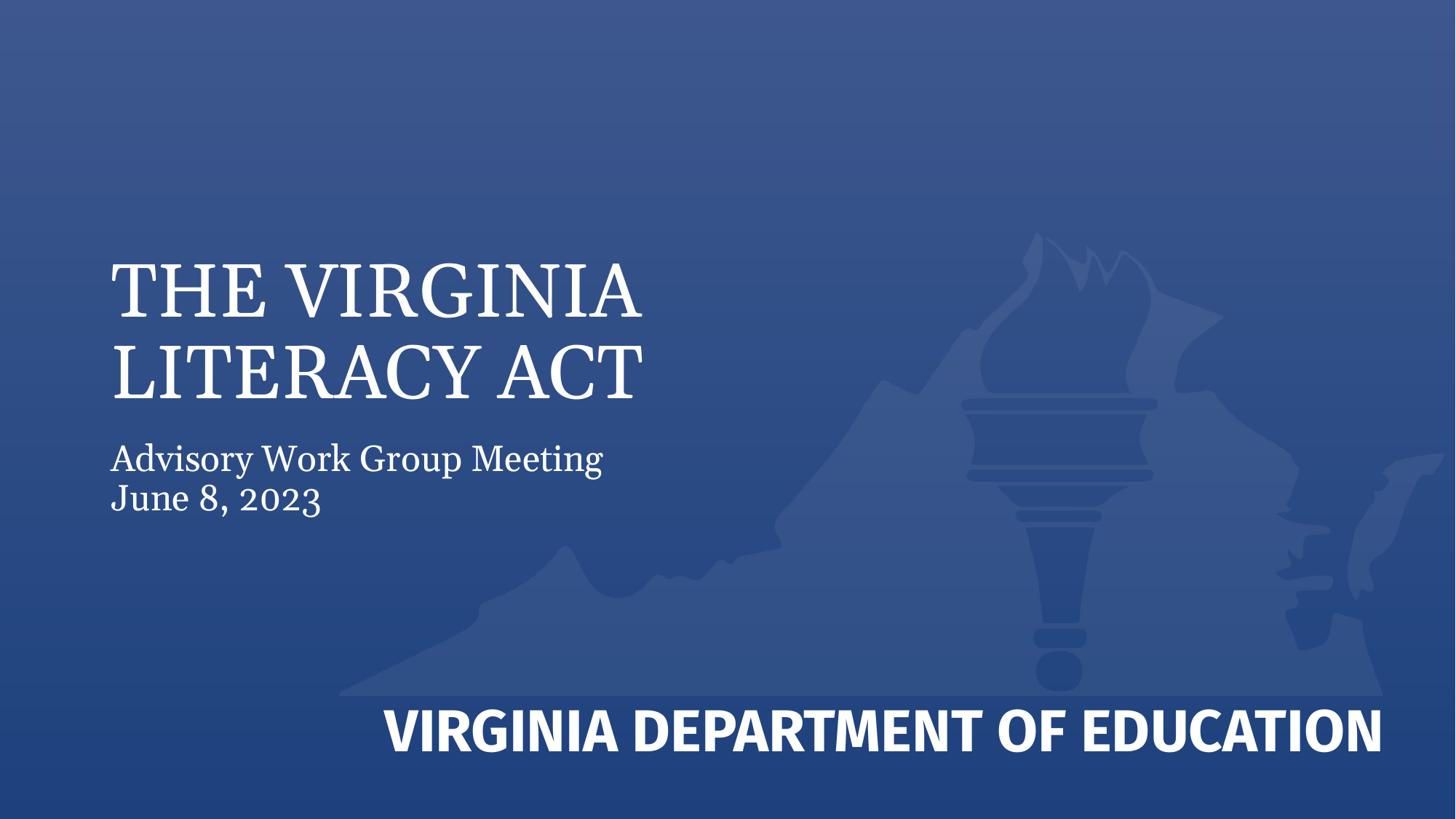

# The Virginia Literacy Act
Advisory Work Group Meeting
June 8, 2023